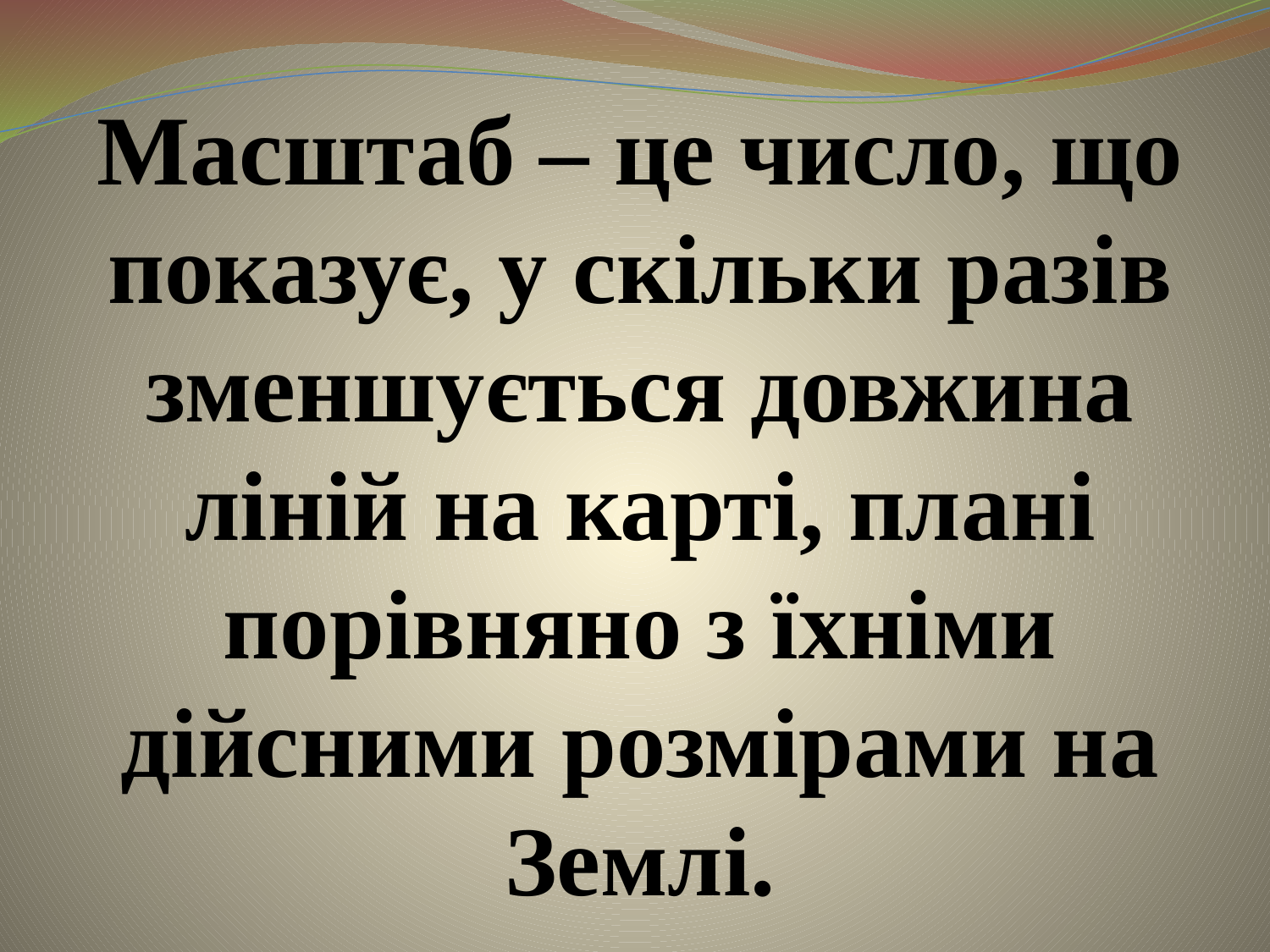

# Масштаб – це число, що показує, у скільки разів зменшується довжина ліній на карті, плані порівняно з їхніми дійсними розмірами на Землі.